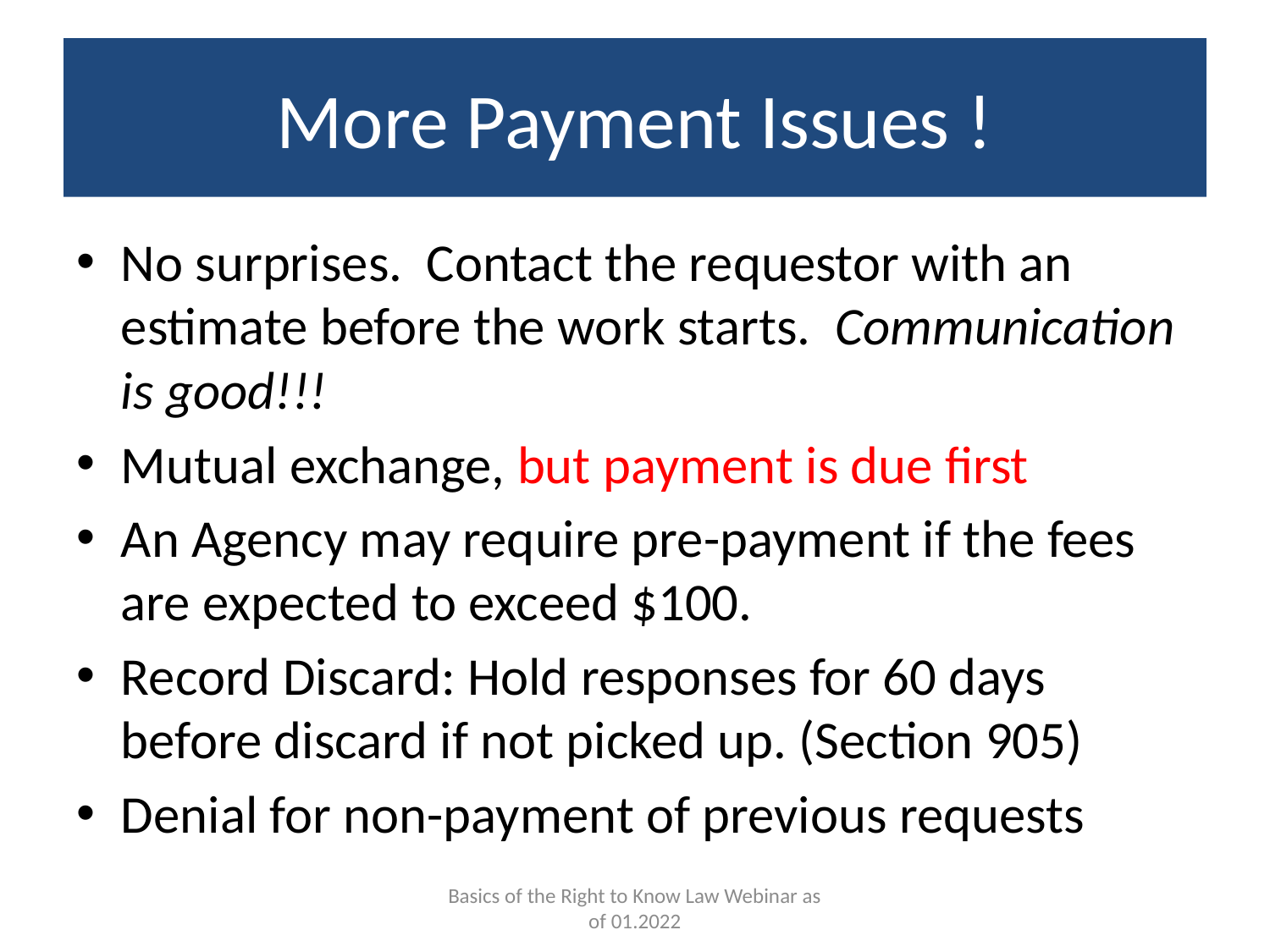

# More Payment Issues !
No surprises.  Contact the requestor with an estimate before the work starts.  Communication is good!!!
Mutual exchange, but payment is due first
An Agency may require pre-payment if the fees are expected to exceed $100.
Record Discard: Hold responses for 60 days before discard if not picked up. (Section 905)
Denial for non-payment of previous requests

Basics of the Right to Know Law Webinar as of 01.2022